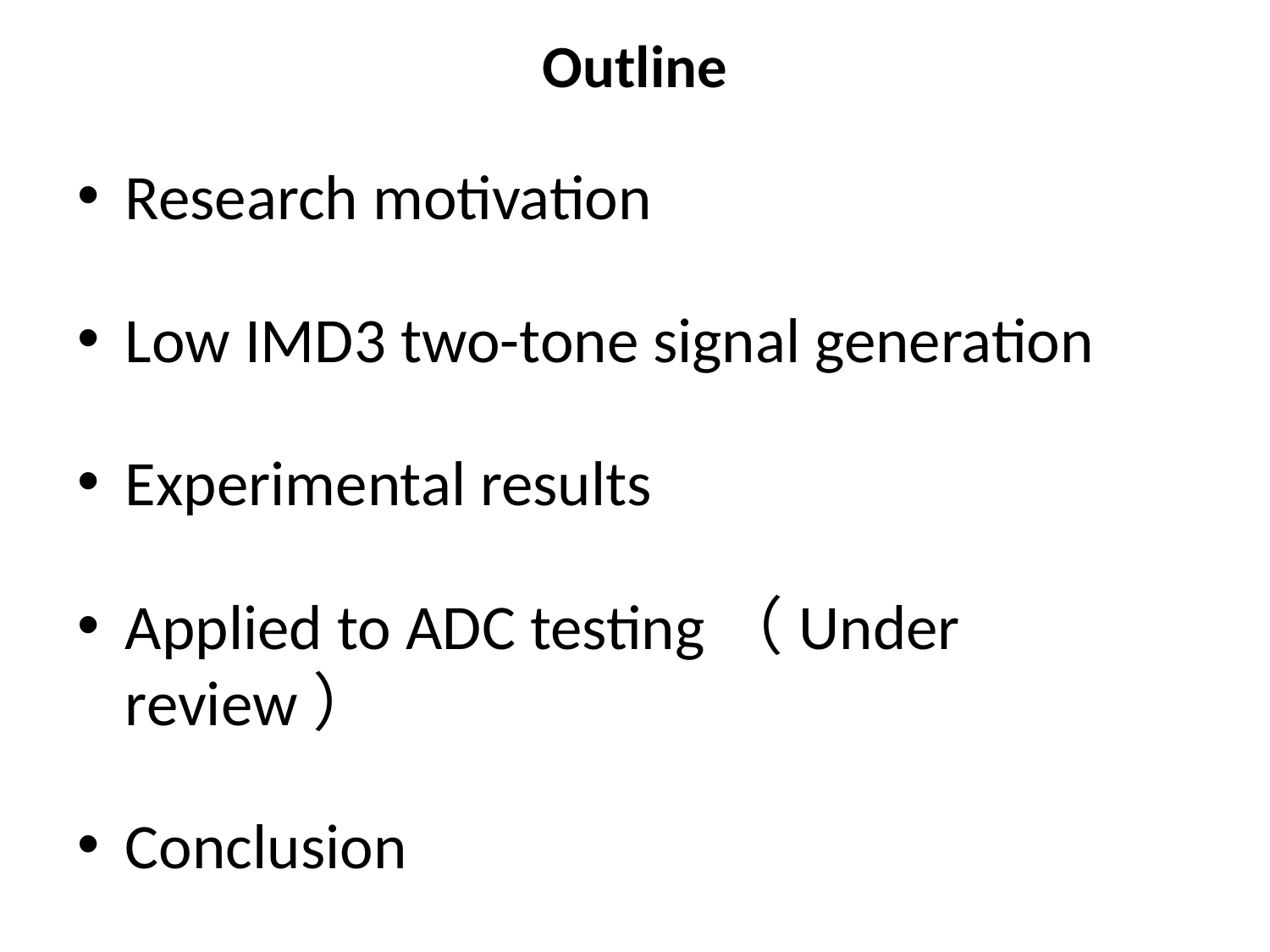

# Outline
Research motivation

Low IMD3 two-tone signal generation

Experimental results

Applied to ADC testing（Under review）

Conclusion